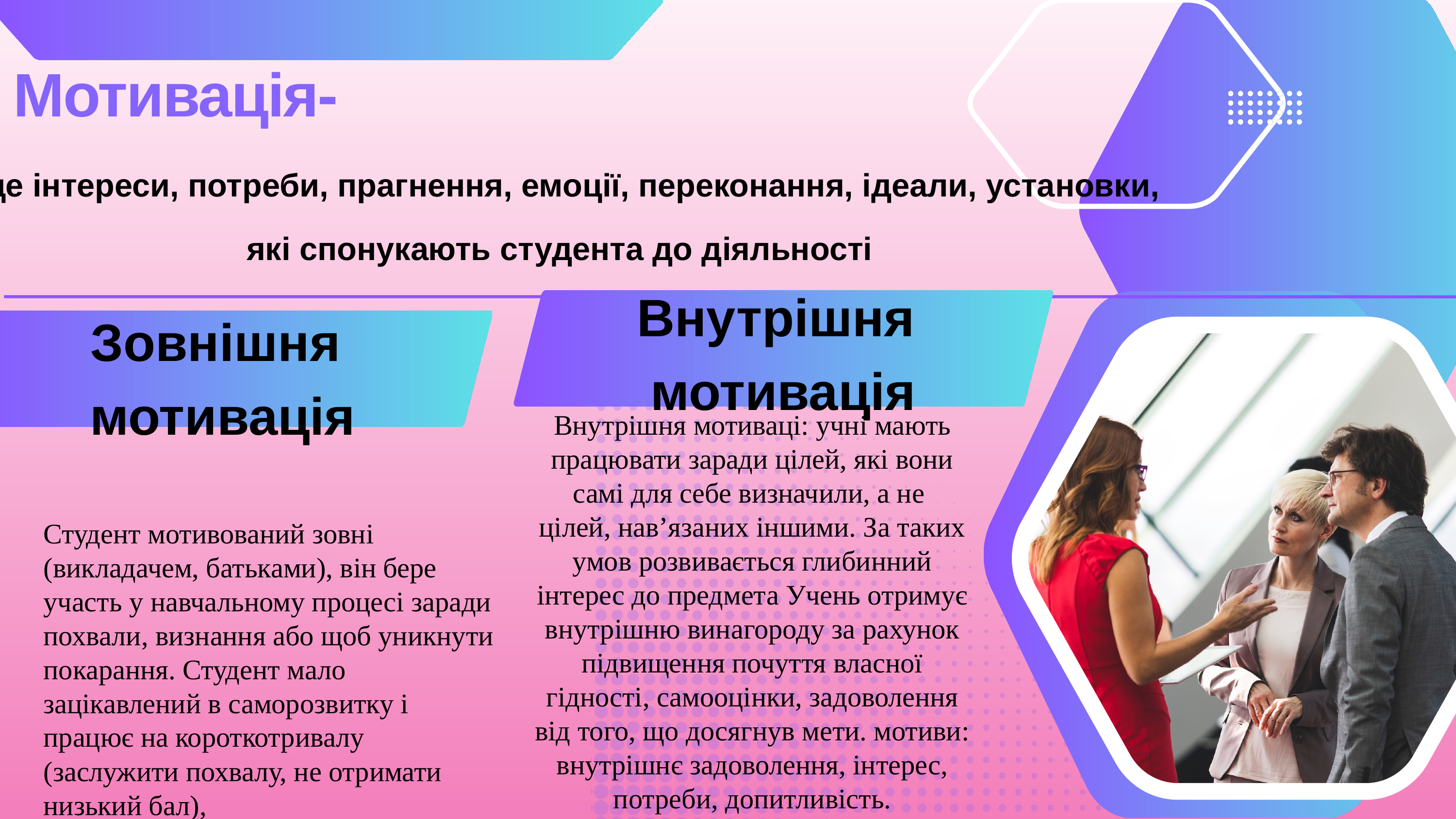

Мотивація-

– це інтереси, потреби, прагнення, емоції, переконання, ідеали, установки, які спонукають студента до діяльності
Внутрішня
мотивація

Зовнішня
мотивація

Внутрішня мотиваці: учні мають працювати заради цілей, які вони самі для себе визначили, а не  цілей, нав’язаних іншими. За таких умов розвивається глибинний інтерес до предмета Учень отримує внутрішню винагороду за рахунок підвищення почуття власної гідності, самооцінки, задоволення від того, що досягнув мети. мотиви: внутрішнє задоволення, інтерес, потреби, допитливість.
Студент мотивований зовні (викладачем, батьками), він бере участь у навчальному процесі заради похвали, визнання або щоб уникнути покарання. Студент мало зацікавлений в саморозвитку і працює на короткотривалу (заслужити похвалу, не отримати низький бал),